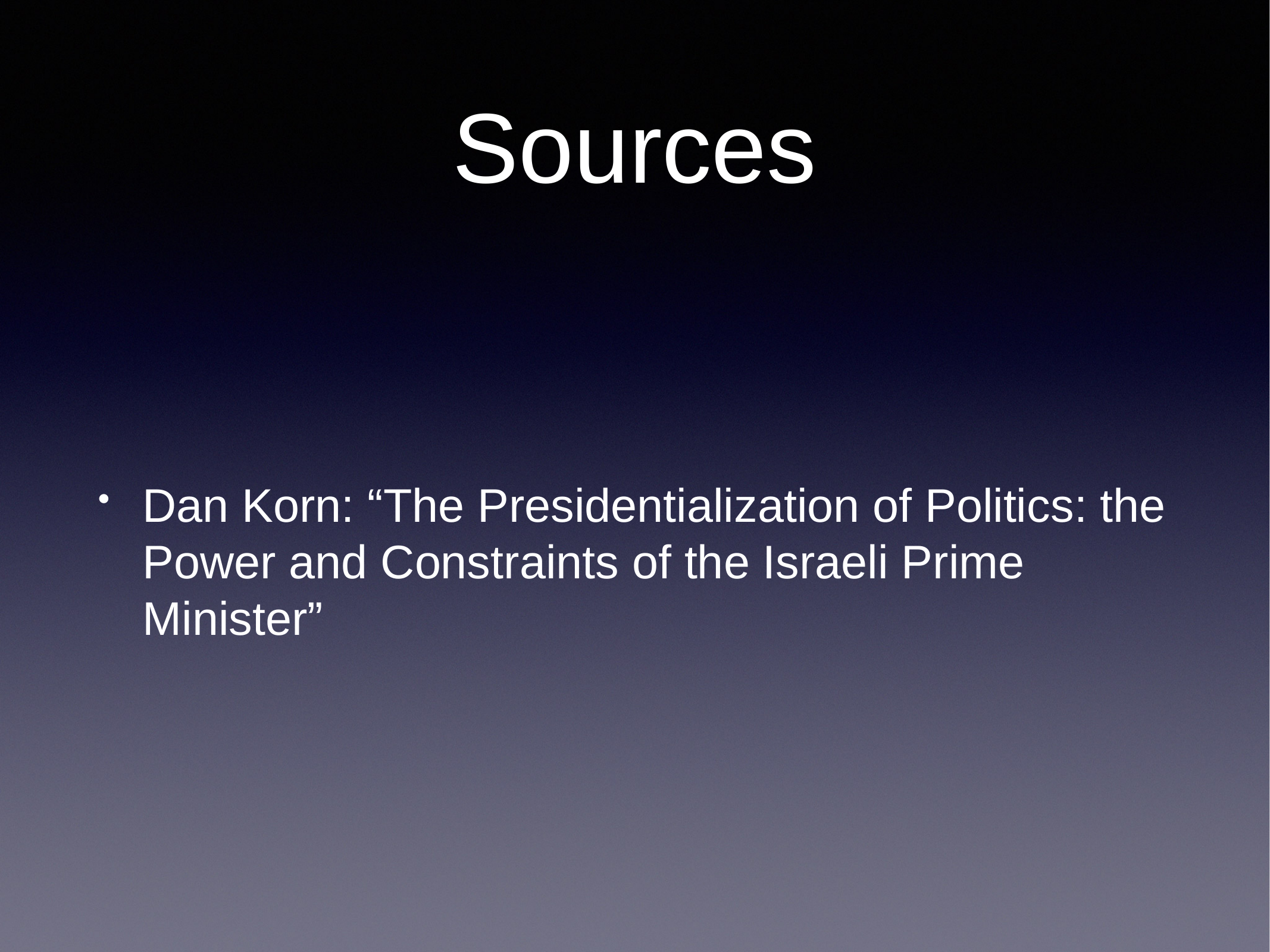

# Sources
Dan Korn: “The Presidentialization of Politics: the Power and Constraints of the Israeli Prime Minister”